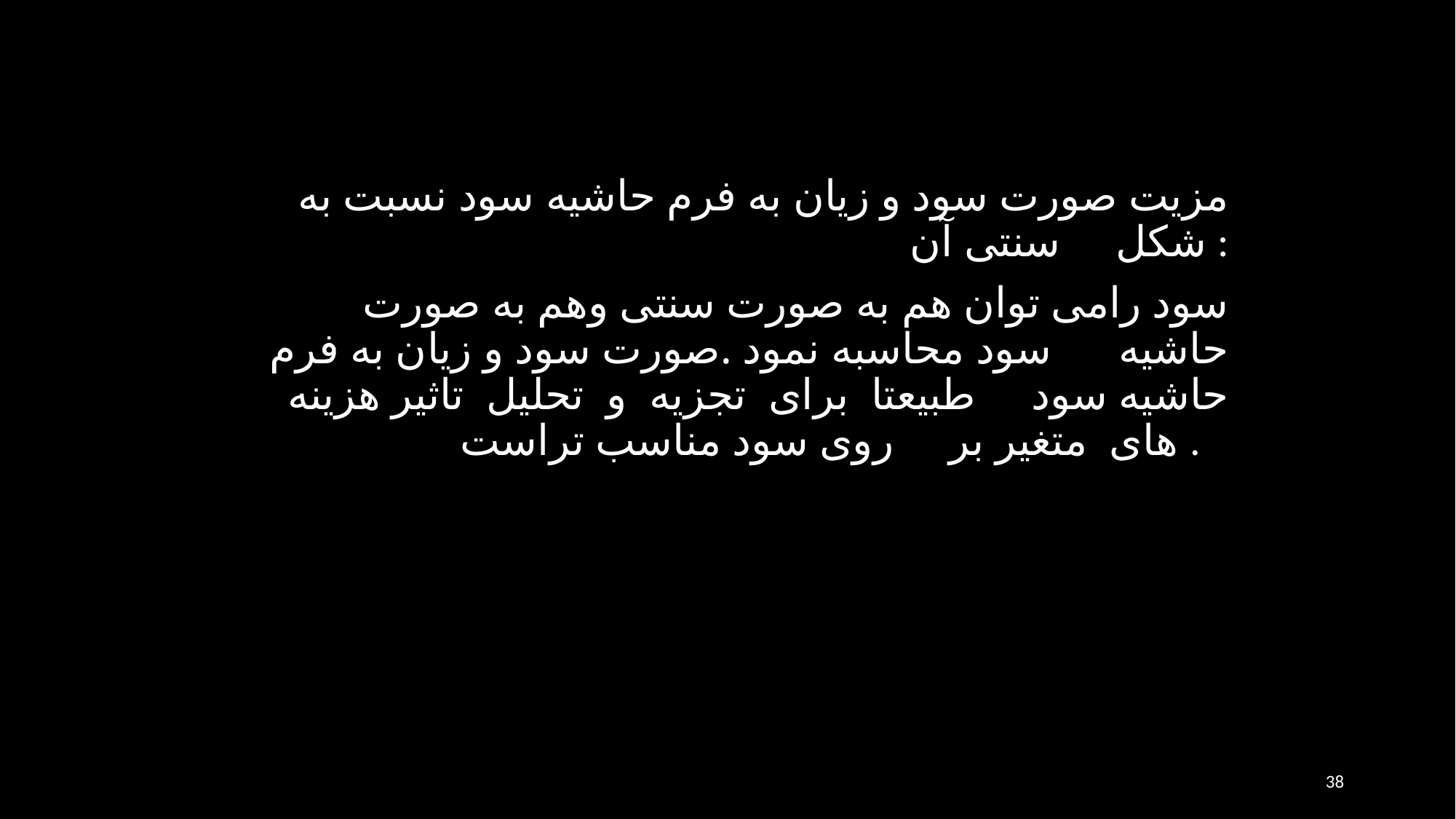

مزیت صورت سود و زیان به فرم حاشیه سود نسبت به شکل     سنتی آن :
     سود رامی توان هم به صورت سنتی وهم به صورت حاشیه      سود محاسبه نمود .صورت سود و زیان به فرم حاشیه سود     طبیعتا  برای  تجزیه  و  تحلیل  تاثیر هزینه های  متغیر بر     روی سود مناسب تراست .
38